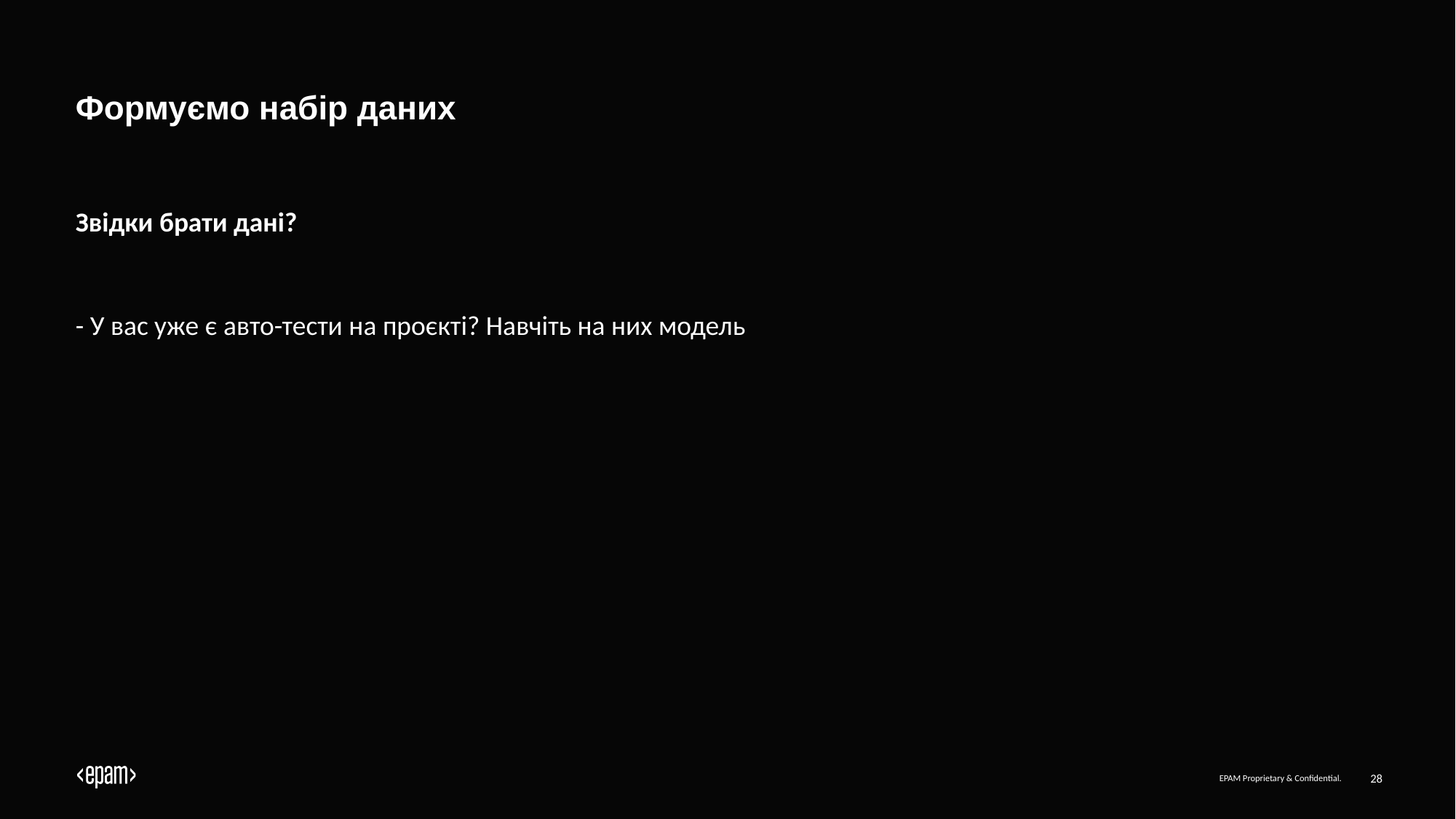

# Формуємо набір даних
Звідки брати дані?

- У вас уже є авто-тести на проєкті? Навчіть на них модель